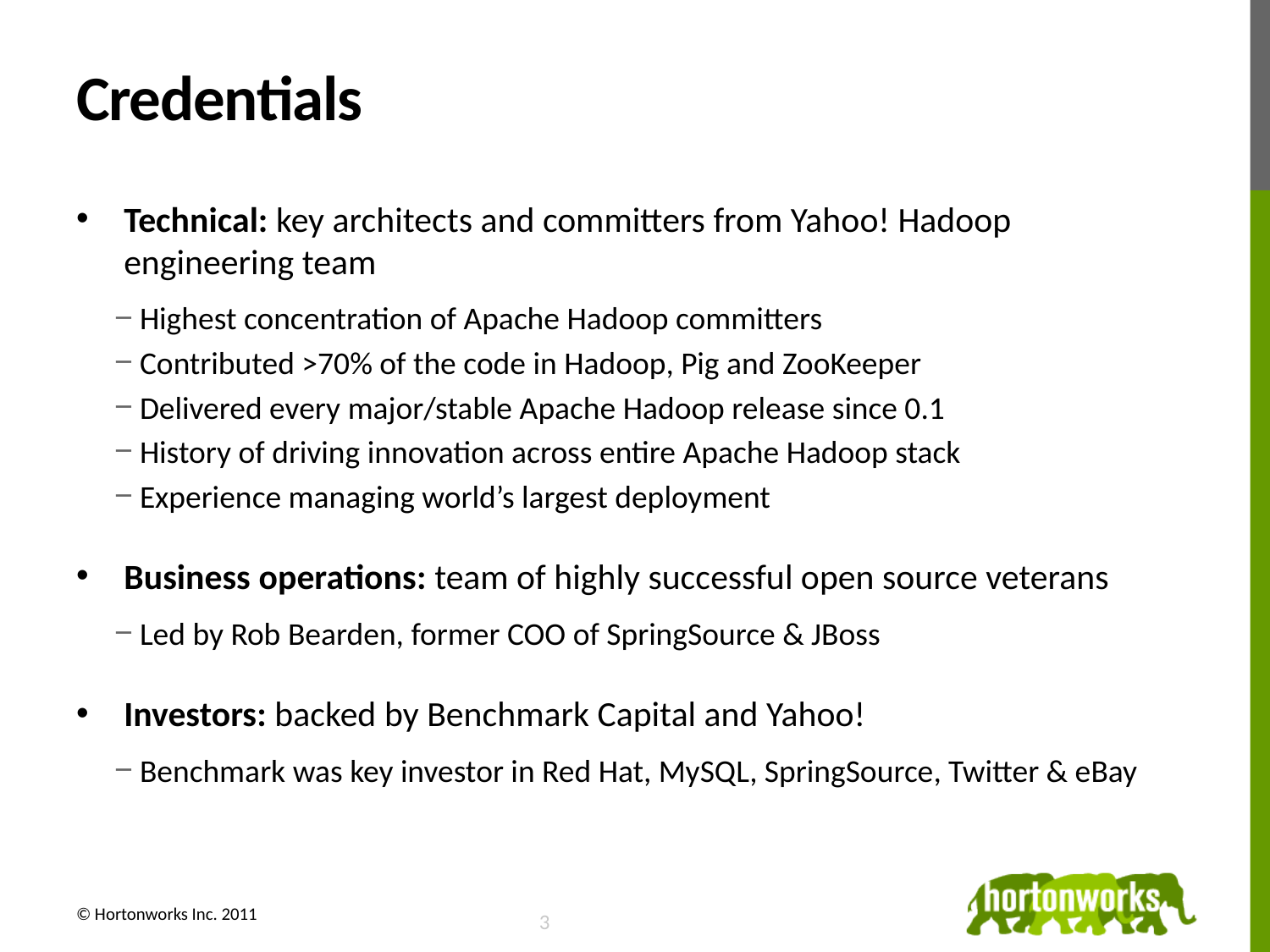

# Credentials
Technical: key architects and committers from Yahoo! Hadoop engineering team
Highest concentration of Apache Hadoop committers
Contributed >70% of the code in Hadoop, Pig and ZooKeeper
Delivered every major/stable Apache Hadoop release since 0.1
History of driving innovation across entire Apache Hadoop stack
Experience managing world’s largest deployment

Business operations: team of highly successful open source veterans
Led by Rob Bearden, former COO of SpringSource & JBoss

Investors: backed by Benchmark Capital and Yahoo!
Benchmark was key investor in Red Hat, MySQL, SpringSource, Twitter & eBay
© Hortonworks Inc. 2011
3